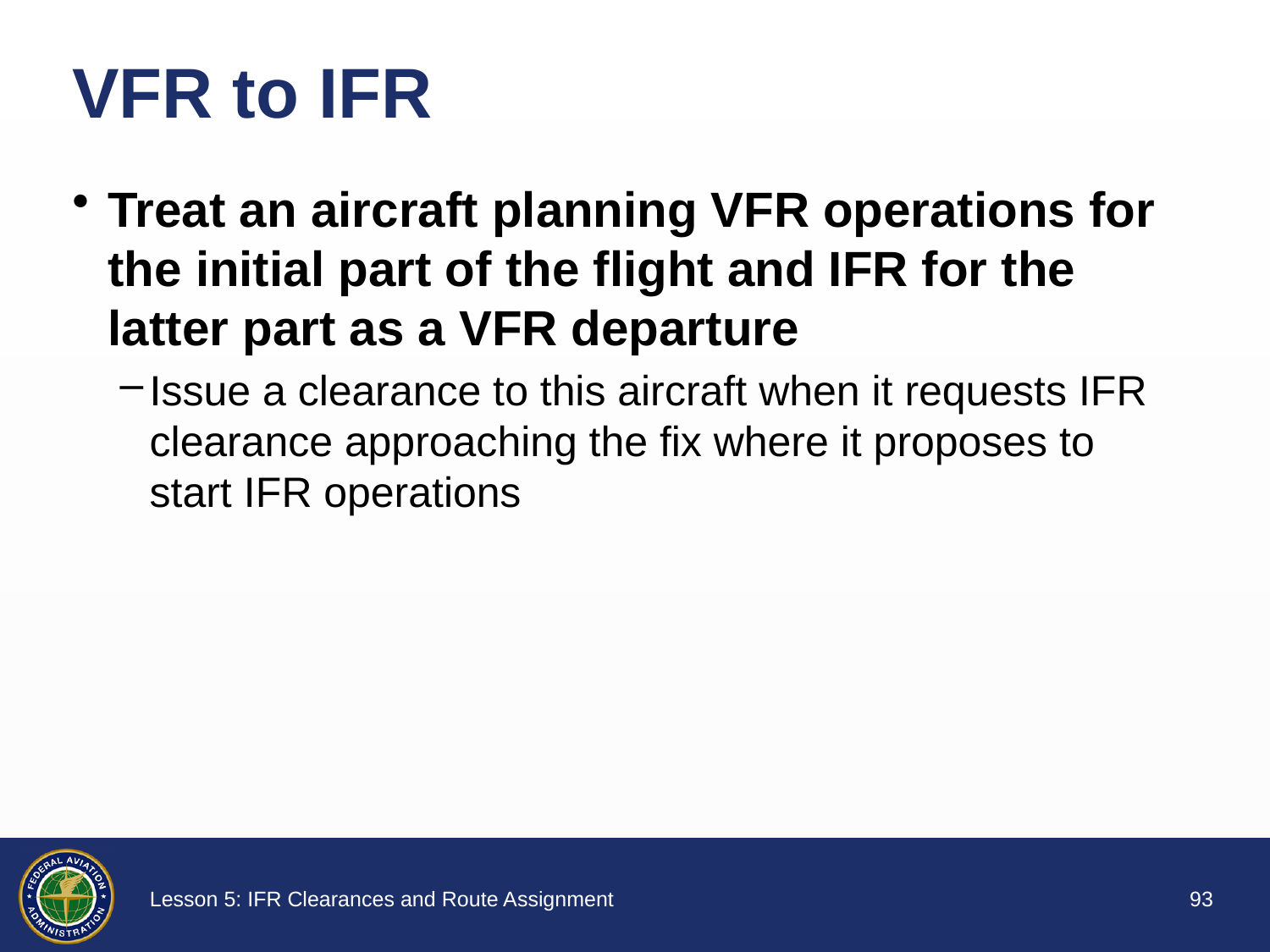

# VFR to IFR
Treat an aircraft planning VFR operations for the initial part of the flight and IFR for the latter part as a VFR departure
Issue a clearance to this aircraft when it requests IFR clearance approaching the fix where it proposes to start IFR operations